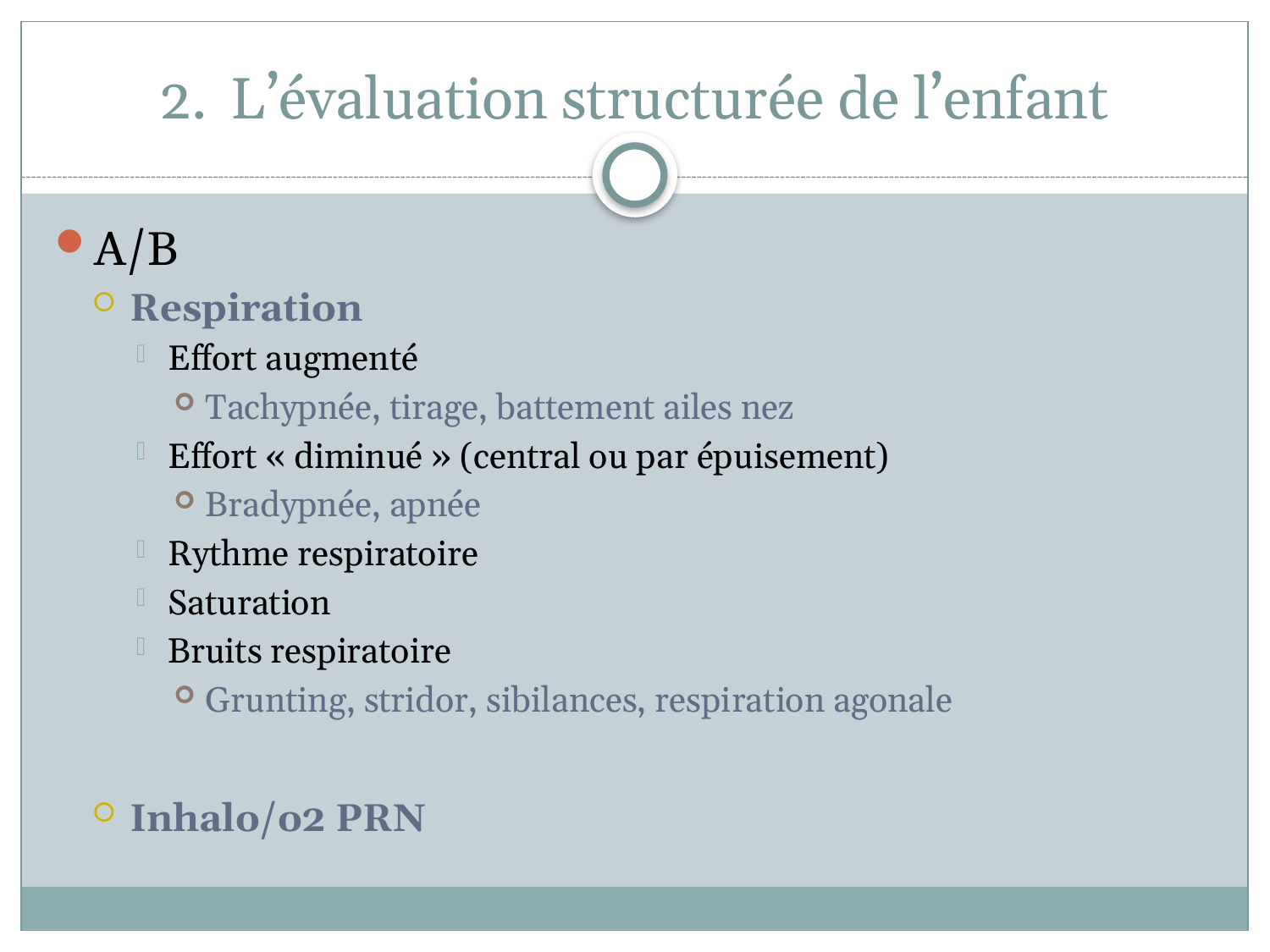

# L’évaluation structurée de l’enfant
A/B
Respiration
Effort augmenté
Tachypnée, tirage, battement ailes nez
Effort « diminué » (central ou par épuisement)
Bradypnée, apnée
Rythme respiratoire
Saturation
Bruits respiratoire
Grunting, stridor, sibilances, respiration agonale

Inhalo/o2 PRN